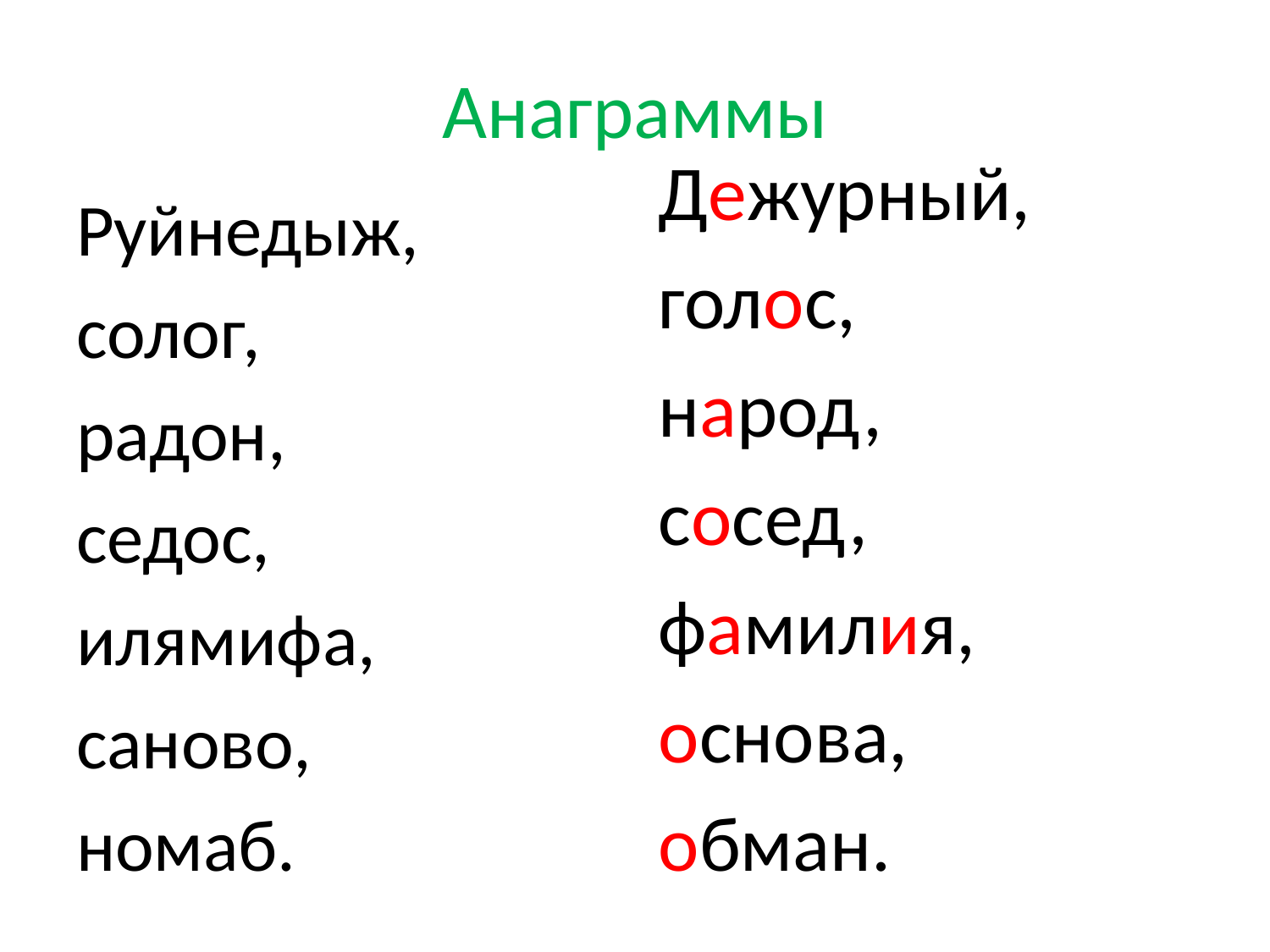

# Анаграммы
Дежурный,
голос,
народ,
сосед,
фамилия,
основа,
обман.

Руйнедыж,
солог,
радон,
седос,
илямифа,
саново,
номаб.